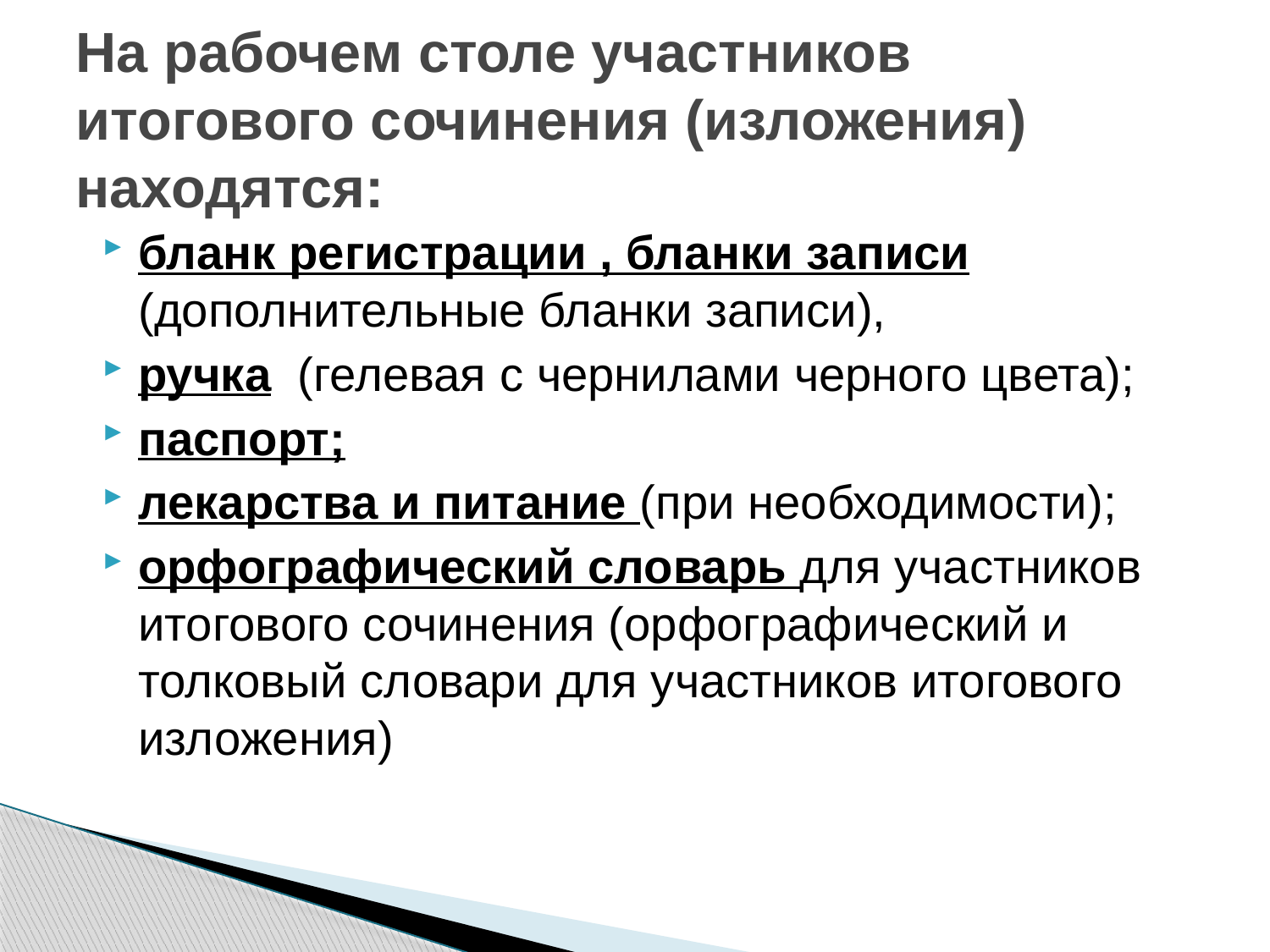

# На рабочем столе участников итогового сочинения (изложения) находятся:
бланк регистрации , бланки записи (дополнительные бланки записи),
ручка  (гелевая с чернилами черного цвета);
паспорт;
лекарства и питание (при необходимости);
орфографический словарь для участников итогового сочинения (орфографический и толковый словари для участников итогового изложения)